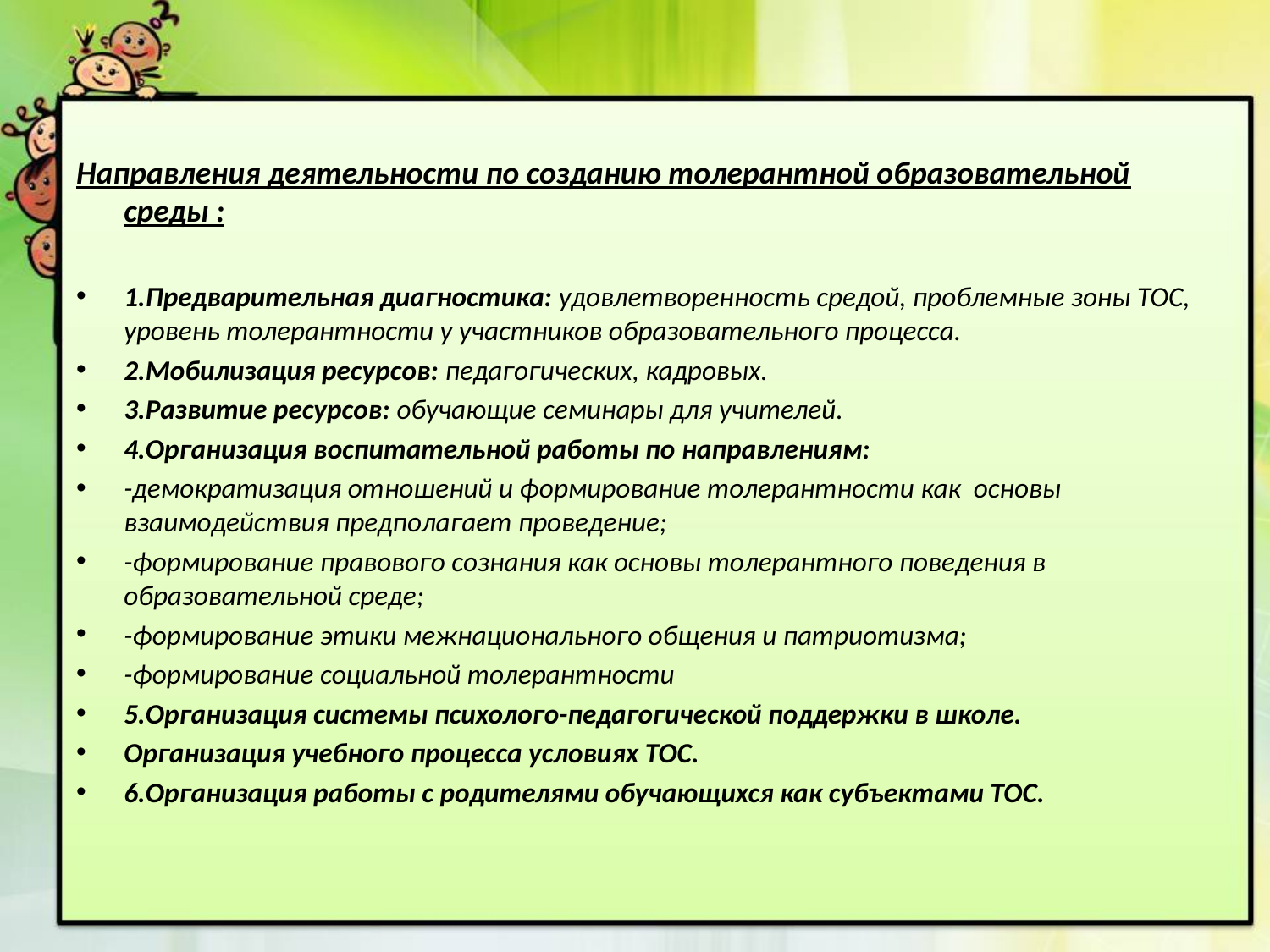

#
Направления деятельности по созданию толерантной образовательной среды :

1.Предварительная диагностика: удовлетворенность средой, проблемные зоны ТОС, уровень толерантности у участников образовательного процесса.
2.Мобилизация ресурсов: педагогических, кадровых.
3.Развитие ресурсов: обучающие семинары для учителей.
4.Организация воспитательной работы по направлениям:
-демократизация отношений и формирование толерантности как  основы взаимодействия предполагает проведение;
-формирование правового сознания как основы толерантного поведения в образовательной среде;
-формирование этики межнационального общения и патриотизма;
-формирование социальной толерантности
5.Организация системы психолого-педагогической поддержки в школе.
Организация учебного процесса условиях ТОС.
6.Организация работы с родителями обучающихся как субъектами ТОС.